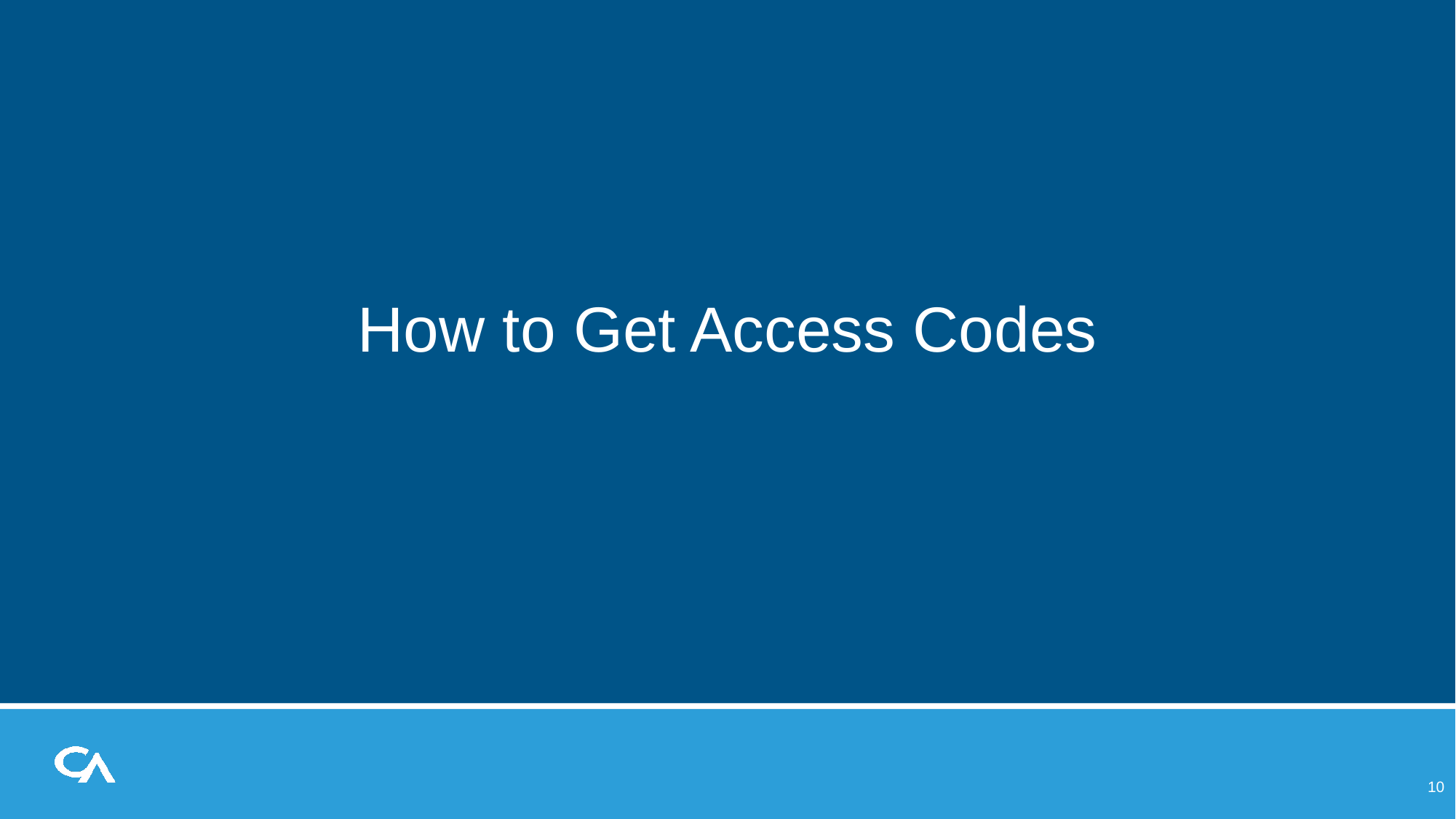

# How to Get Access Codes
10